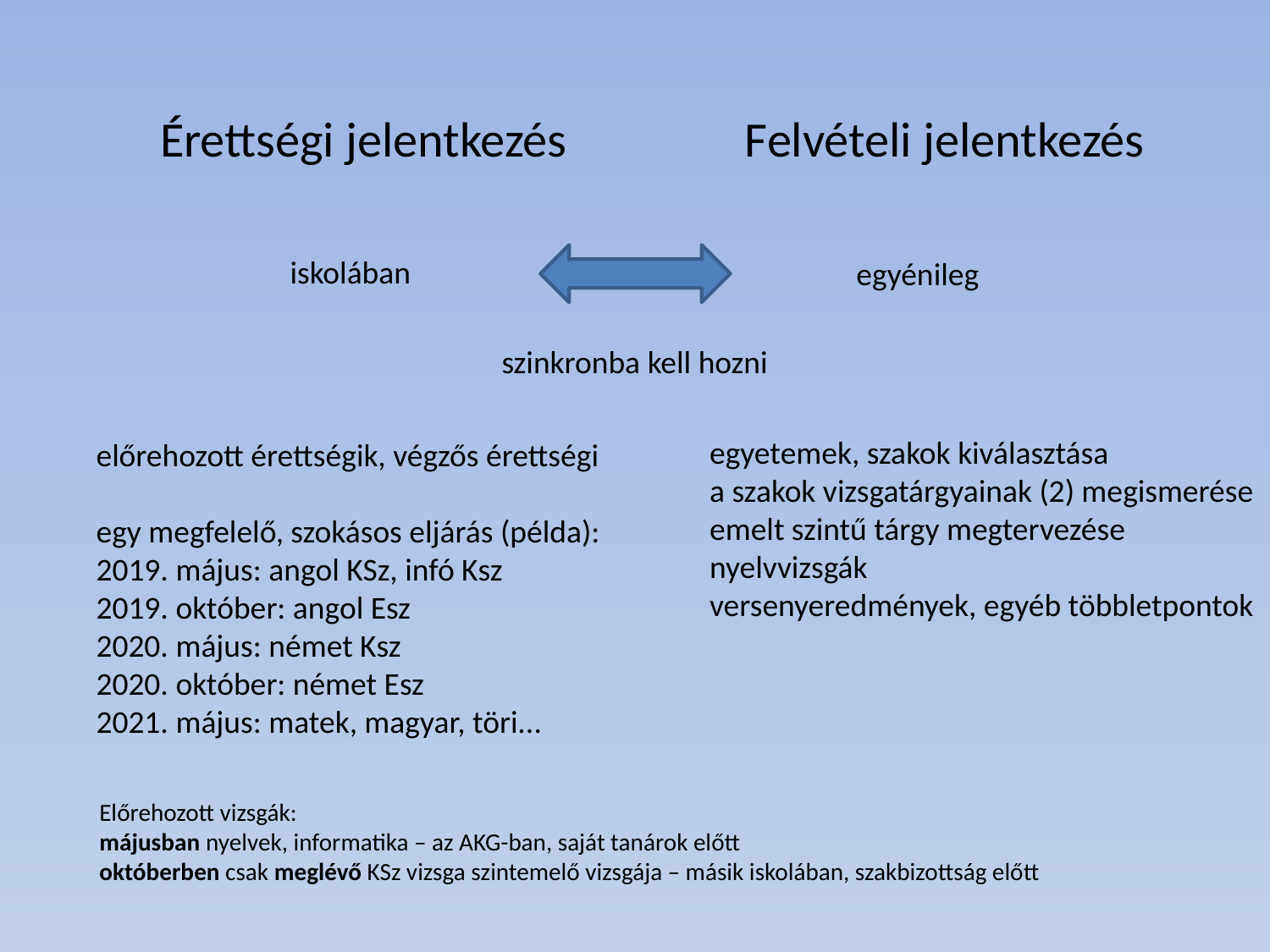

Érettségi jelentkezés
Felvételi jelentkezés

iskolában
egyénileg
szinkronba kell hozni
egyetemek, szakok kiválasztása
a szakok vizsgatárgyainak (2) megismerése
emelt szintű tárgy megtervezése
nyelvvizsgák
versenyeredmények, egyéb többletpontok
előrehozott érettségik, végzős érettségi

egy megfelelő, szokásos eljárás (példa):
2019. május: angol KSz, infó Ksz
2019. október: angol Esz
2020. május: német Ksz
2020. október: német Esz
2021. május: matek, magyar, töri...
Előrehozott vizsgák:
májusban nyelvek, informatika – az AKG-ban, saját tanárok előtt
októberben csak meglévő KSz vizsga szintemelő vizsgája – másik iskolában, szakbizottság előtt